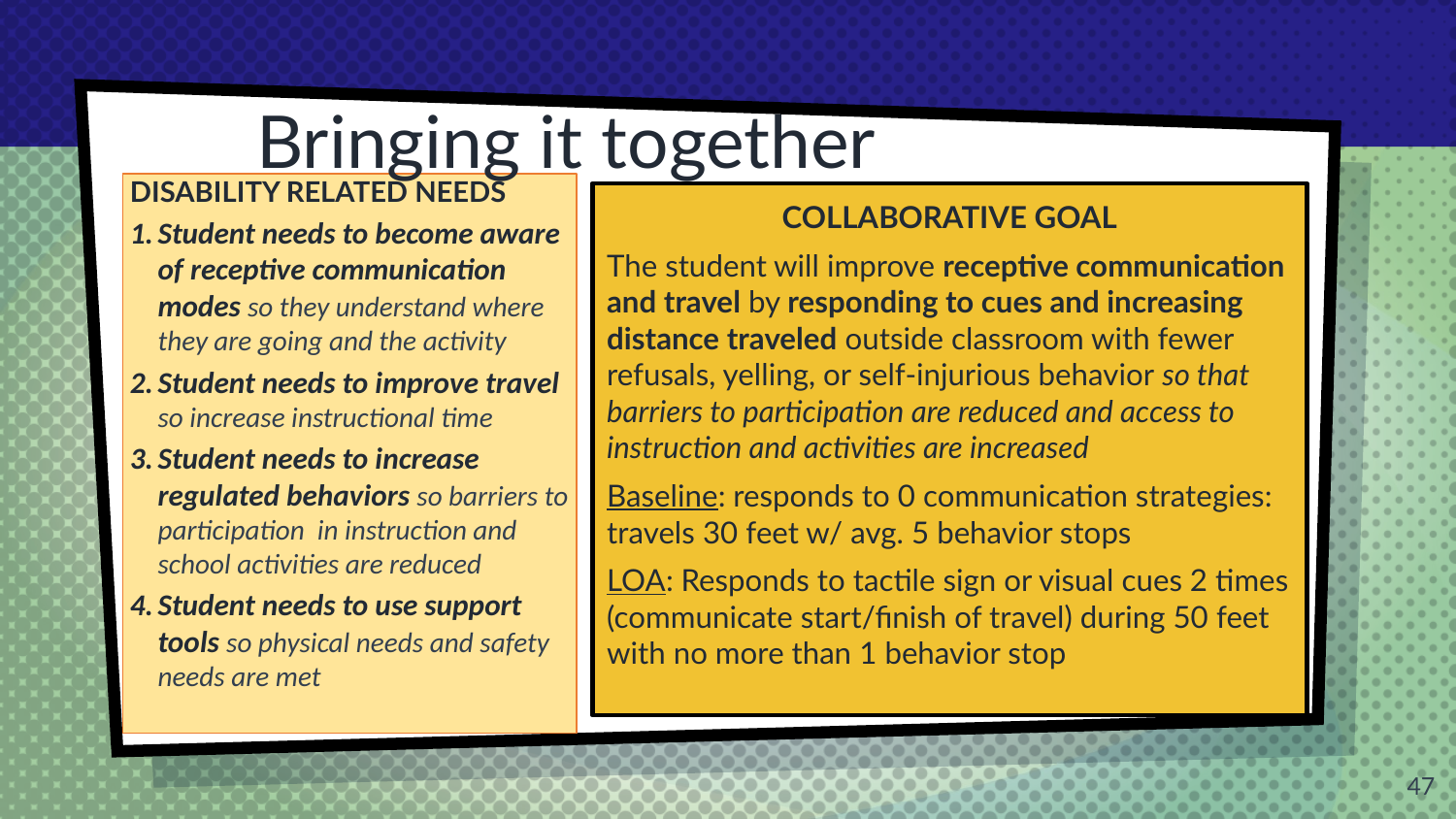

# Bringing it together
DISABILITY RELATED NEEDS
Student needs to become aware of receptive communication modes so they understand where they are going and the activity
Student needs to improve travel so increase instructional time
Student needs to increase regulated behaviors so barriers to participation  in instruction and school activities are reduced
Student needs to use support tools so physical needs and safety needs are met

COLLABORATIVE GOAL
The student will improve receptive communication and travel by responding to cues and increasing distance traveled outside classroom with fewer refusals, yelling, or self-injurious behavior so that barriers to participation are reduced and access to instruction and activities are increased
Baseline: responds to 0 communication strategies: travels 30 feet w/ avg. 5 behavior stops
LOA: Responds to tactile sign or visual cues 2 times (communicate start/finish of travel) during 50 feet with no more than 1 behavior stop
47